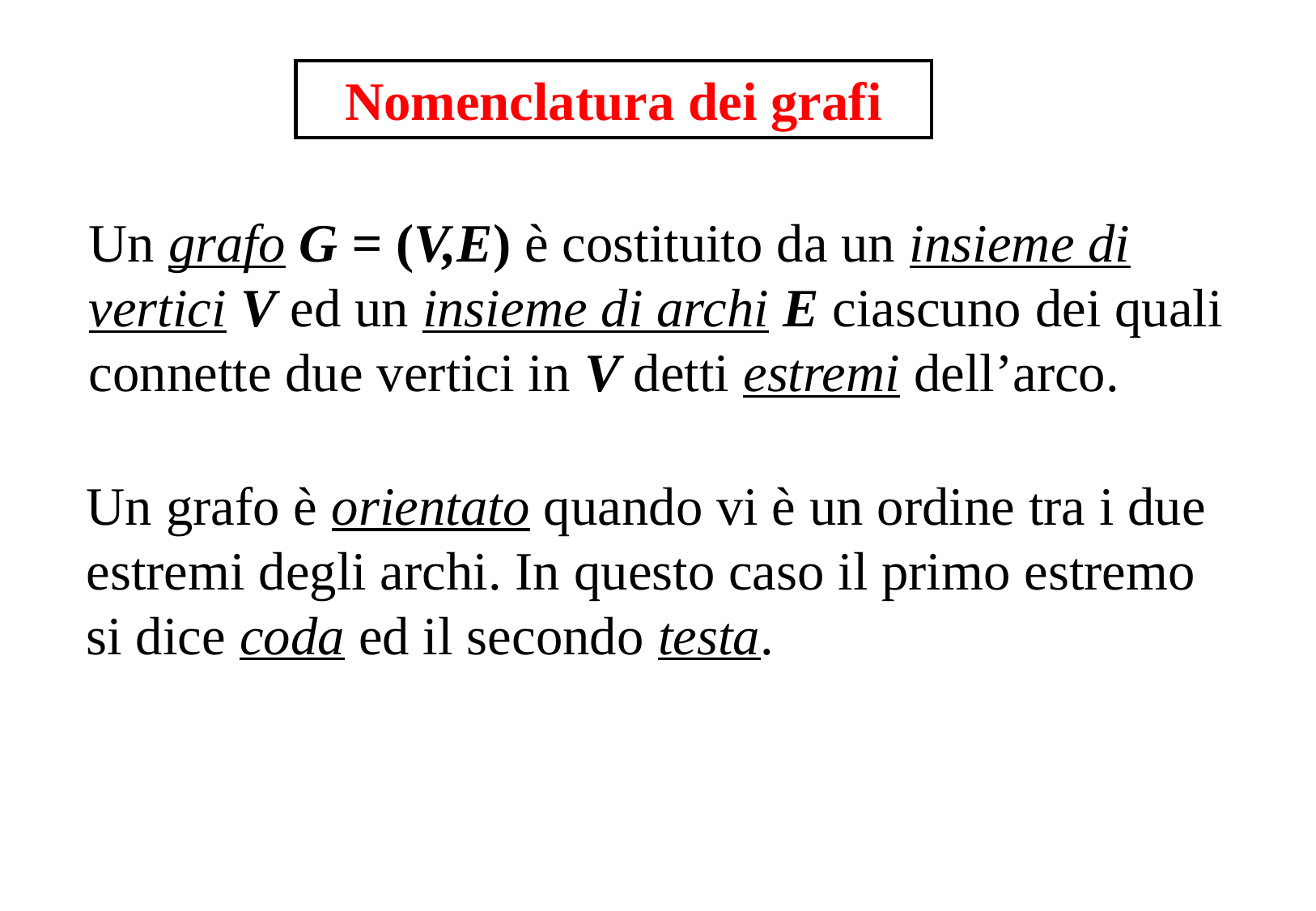

Nomenclatura dei grafi
Un grafo G = (V,E) è costituito da un insieme di vertici V ed un insieme di archi E ciascuno dei quali connette due vertici in V detti estremi dell’arco.
Un grafo è orientato quando vi è un ordine tra i due estremi degli archi. In questo caso il primo estremo si dice coda ed il secondo testa.